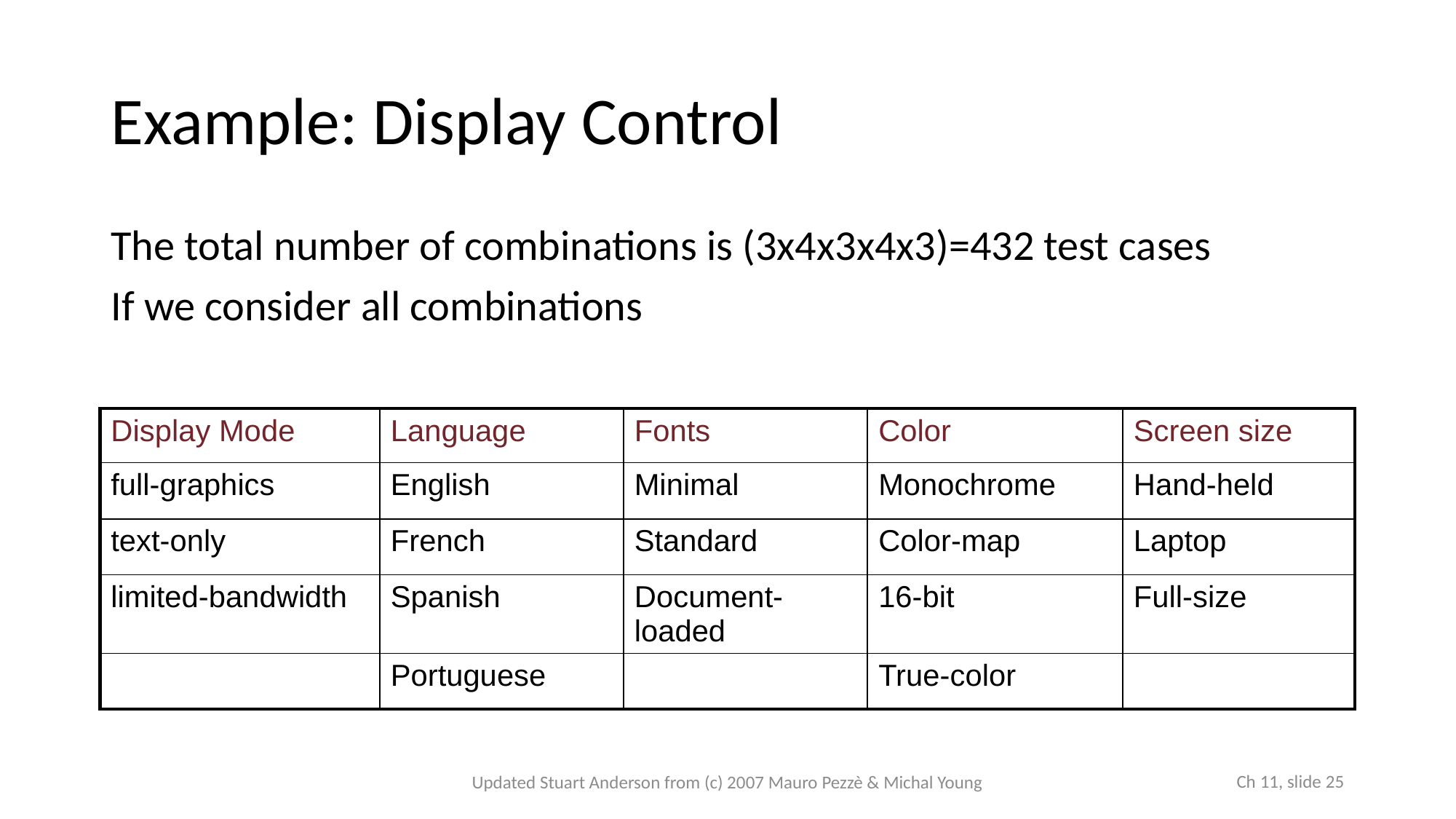

# Example: Display Control
The total number of combinations is (3x4x3x4x3)=432 test cases
If we consider all combinations
| Display Mode | Language | Fonts | Color | Screen size |
| --- | --- | --- | --- | --- |
| full-graphics | English | Minimal | Monochrome | Hand-held |
| text-only | French | Standard | Color-map | Laptop |
| limited-bandwidth | Spanish | Document-loaded | 16-bit | Full-size |
|  | Portuguese |  | True-color |  |
 Ch 11, slide 25
Updated Stuart Anderson from (c) 2007 Mauro Pezzè & Michal Young